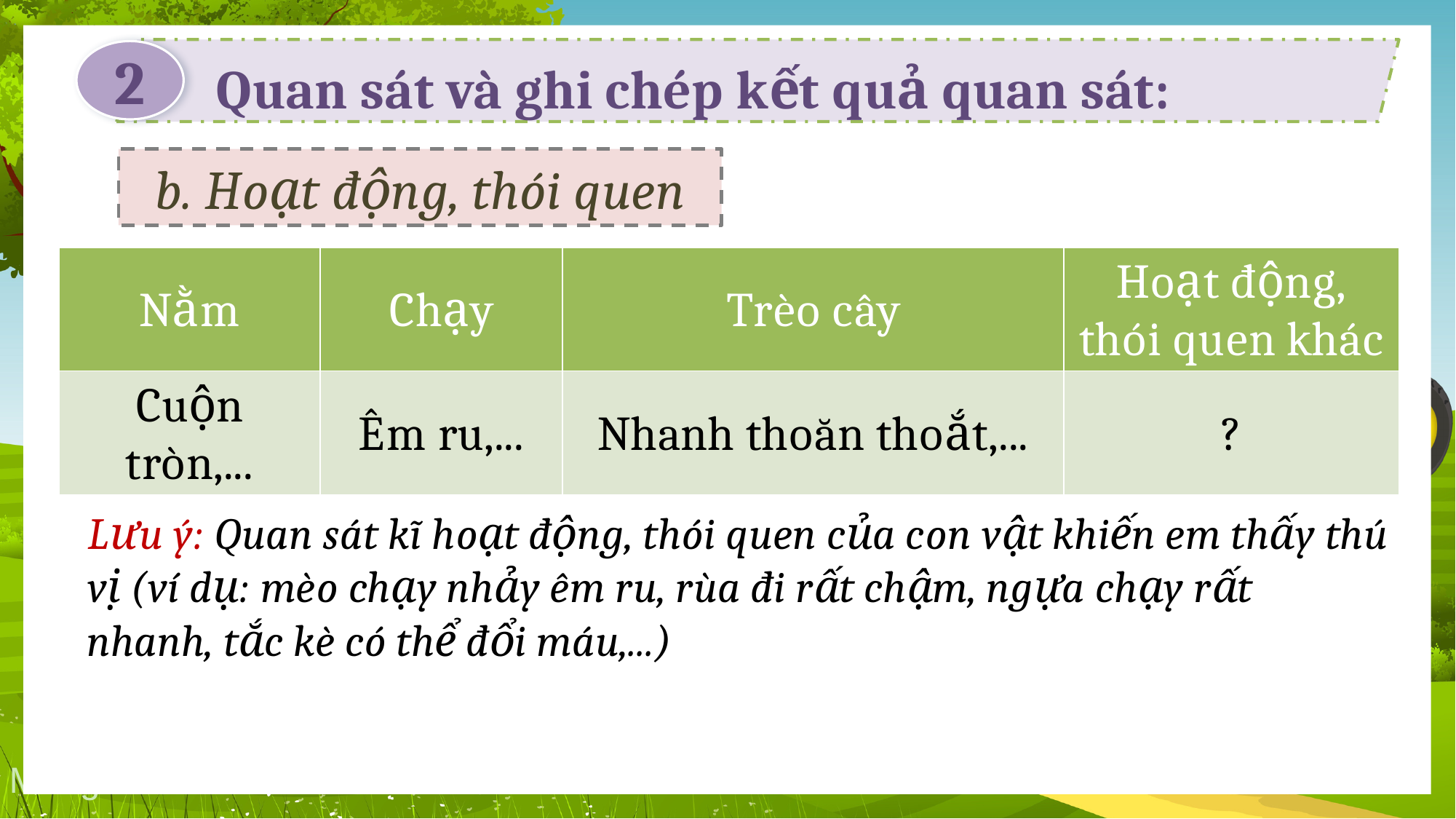

2
Quan sát và ghi chép kết quả quan sát:
b. Hoạt động, thói quen
| Nằm | Chạy | Trèo cây | Hoạt động, thói quen khác |
| --- | --- | --- | --- |
| Cuộn tròn,... | Êm ru,... | Nhanh thoăn thoắt,... | ? |

Lưu ý: Quan sát kĩ hoạt động, thói quen của con vật khiến em thấy thú vị (ví dụ: mèo chạy nhảy êm ru, rùa đi rất chậm, ngựa chạy rất nhanh, tắc kè có thể đổi máu,...)